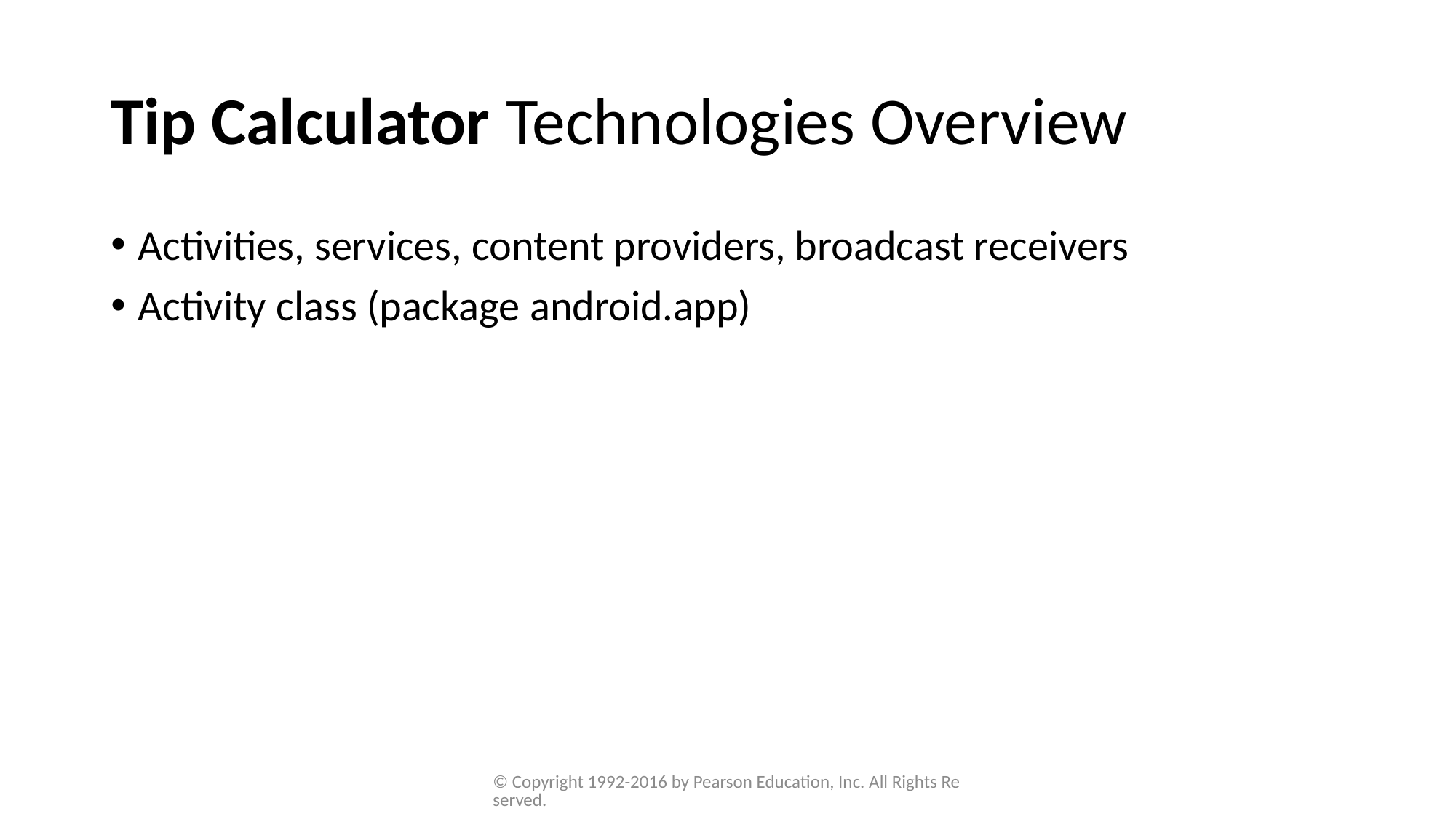

# Tip Calculator Technologies Overview
Activities, services, content providers, broadcast receivers
Activity class (package android.app)
© Copyright 1992-2016 by Pearson Education, Inc. All Rights Reserved.